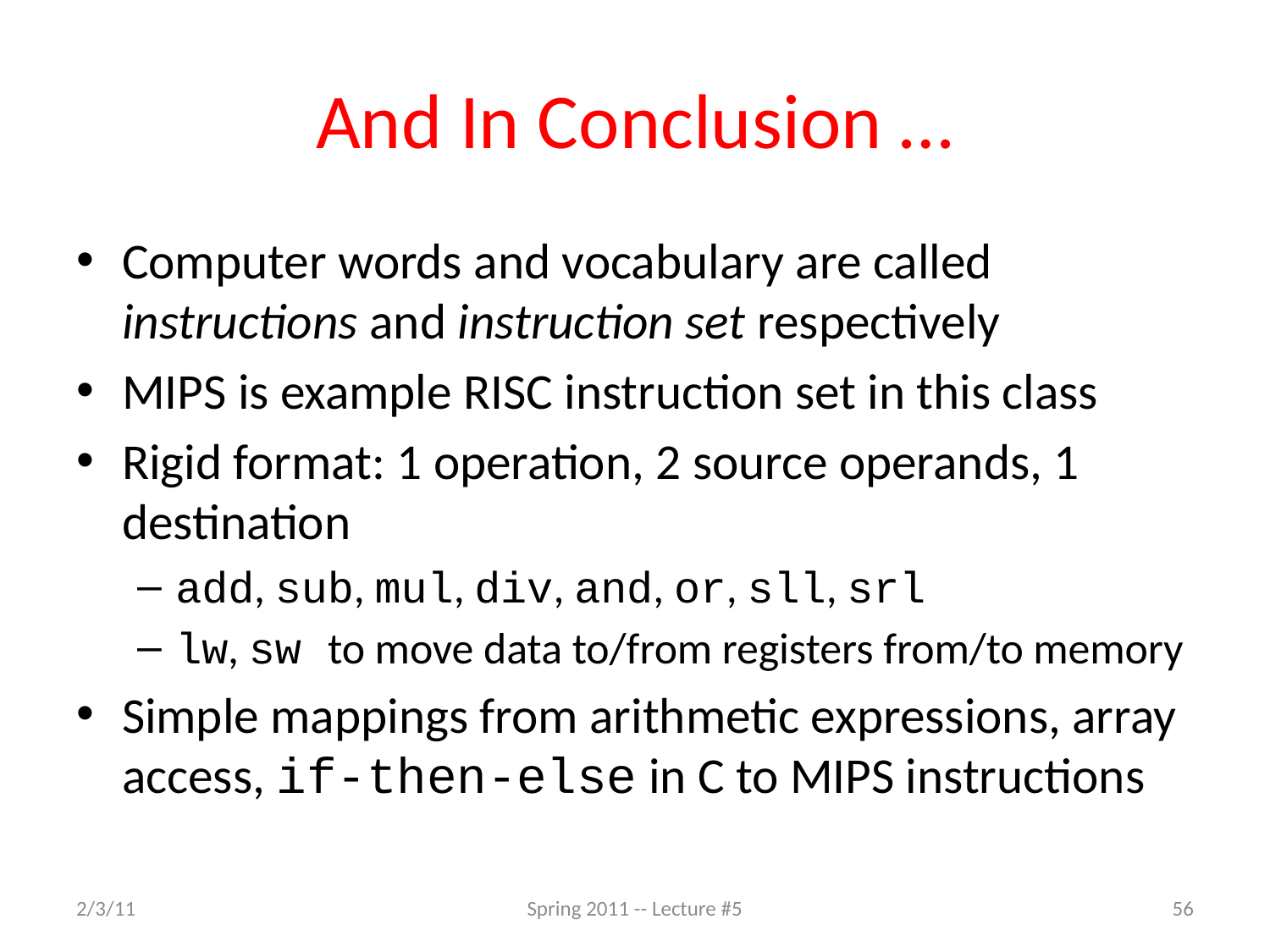

# And In Conclusion …
Computer words and vocabulary are called instructions and instruction set respectively
MIPS is example RISC instruction set in this class
Rigid format: 1 operation, 2 source operands, 1 destination
add, sub, mul, div, and, or, sll, srl
lw, sw to move data to/from registers from/to memory
Simple mappings from arithmetic expressions, array access, if-then-else in C to MIPS instructions

2/3/11
Spring 2011 -- Lecture #5
56